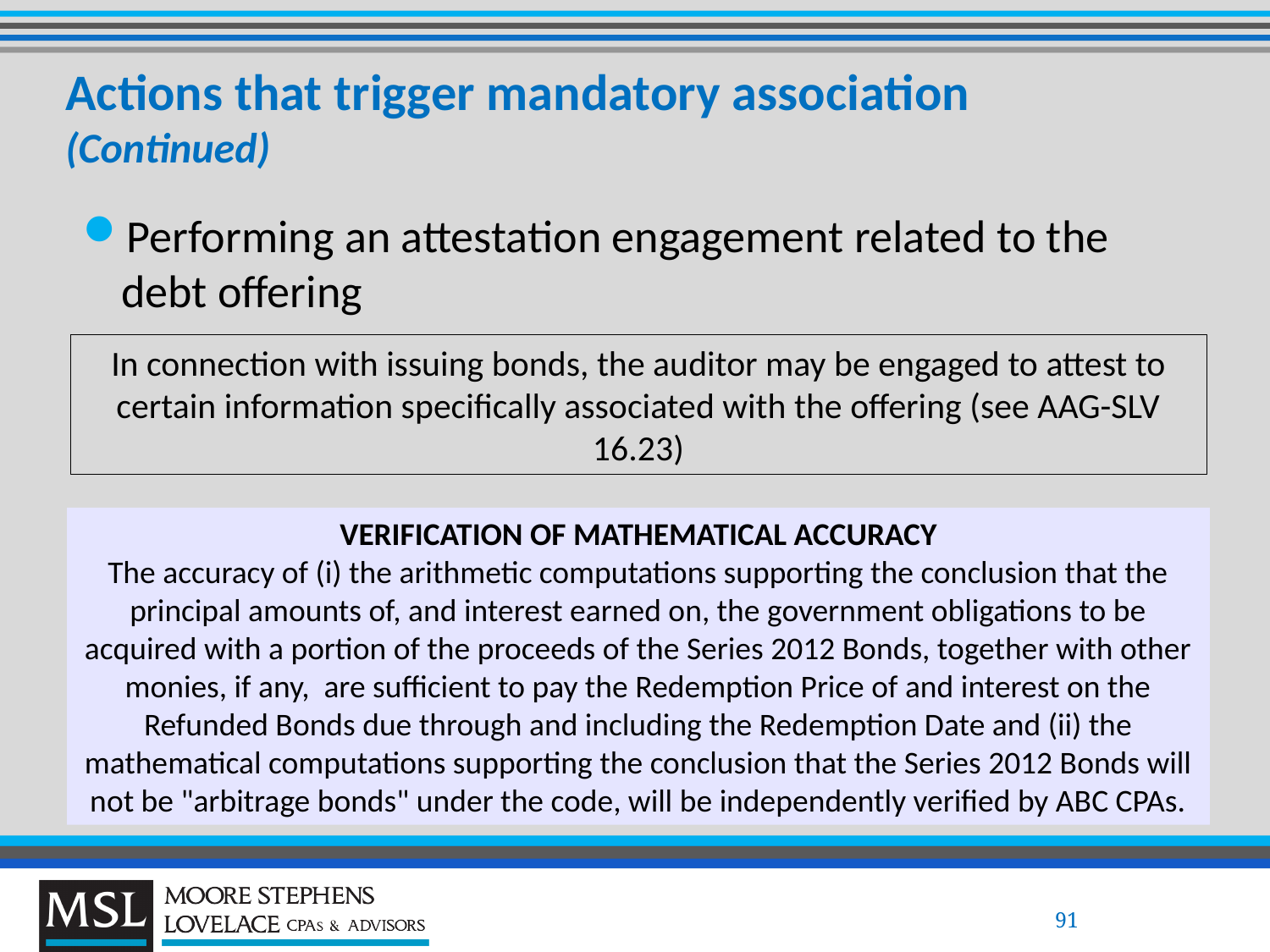

# Actions that trigger mandatory association  (Continued)
Performing an attestation engagement related to the debt offering

In connection with issuing bonds, the auditor may be engaged to attest to certain information specifically associated with the offering (see AAG-SLV 16.23)
VERIFICATION OF MATHEMATICAL ACCURACY
The accuracy of (i) the arithmetic computations supporting the conclusion that the principal amounts of, and interest earned on, the government obligations to be acquired with a portion of the proceeds of the Series 2012 Bonds, together with other monies, if any,  are sufficient to pay the Redemption Price of and interest on the Refunded Bonds due through and including the Redemption Date and (ii) the mathematical computations supporting the conclusion that the Series 2012 Bonds will not be "arbitrage bonds" under the code, will be independently verified by ABC CPAs.
91